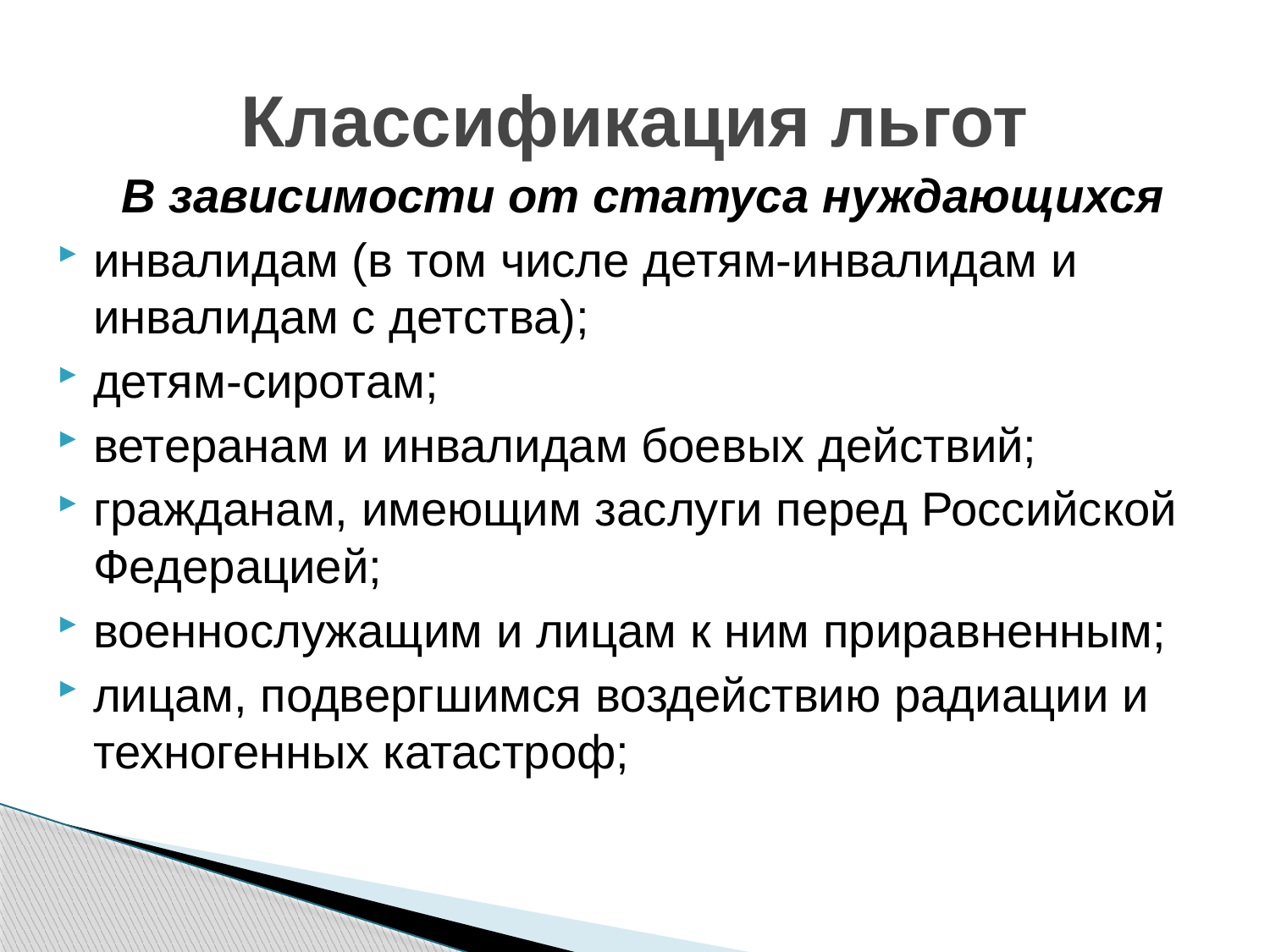

# Классификация льгот
В зависимости от статуса нуждающихся
инвалидам (в том числе детям-инвалидам и инвалидам с детства);
детям-сиротам;
ветеранам и инвалидам боевых действий;
гражданам, имеющим заслуги перед Российской Федерацией;
военнослужащим и лицам к ним приравненным;
лицам, подвергшимся воздействию радиации и техногенных катастроф;